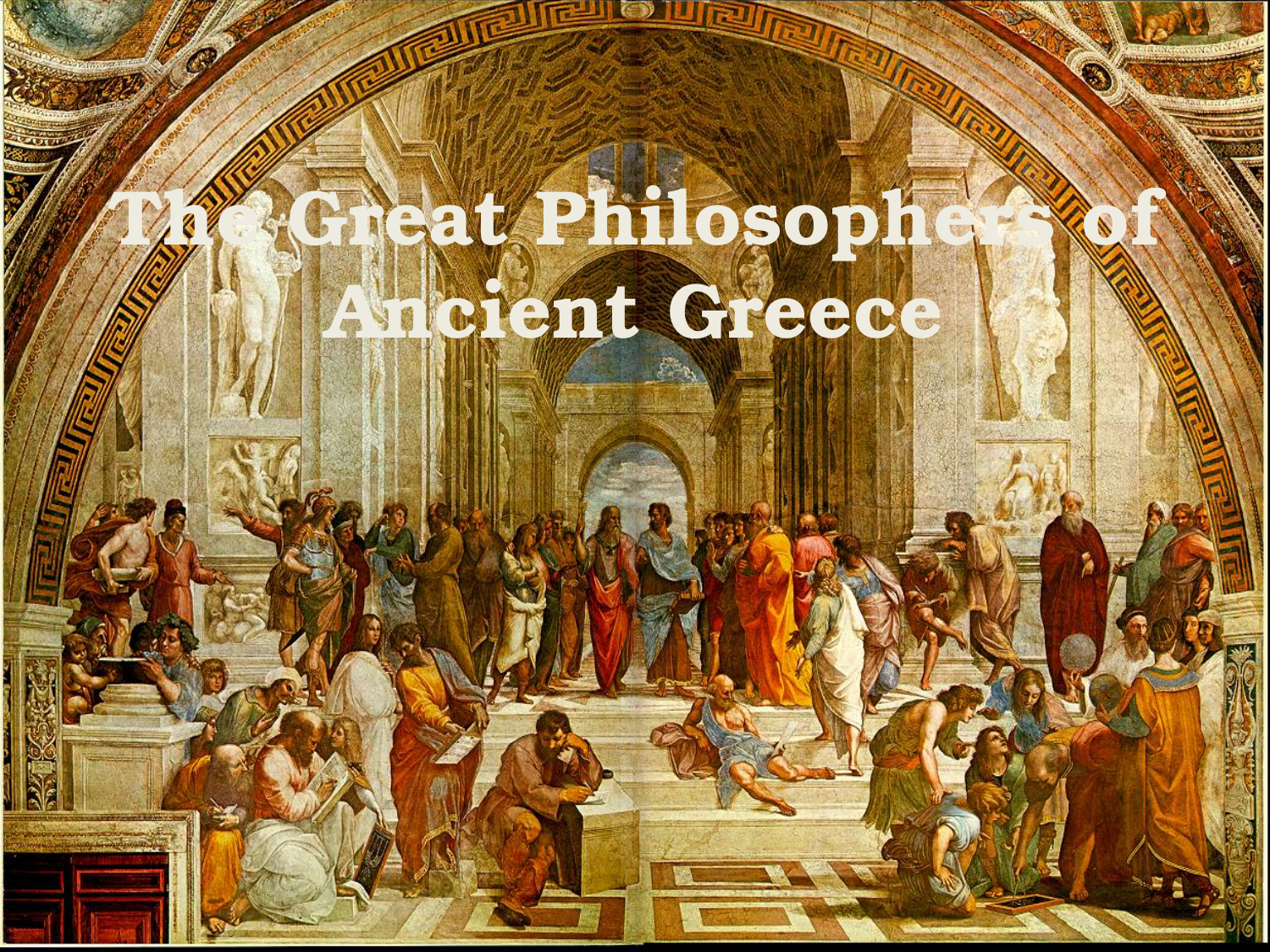

# The Great Philosophers of Ancient Greece